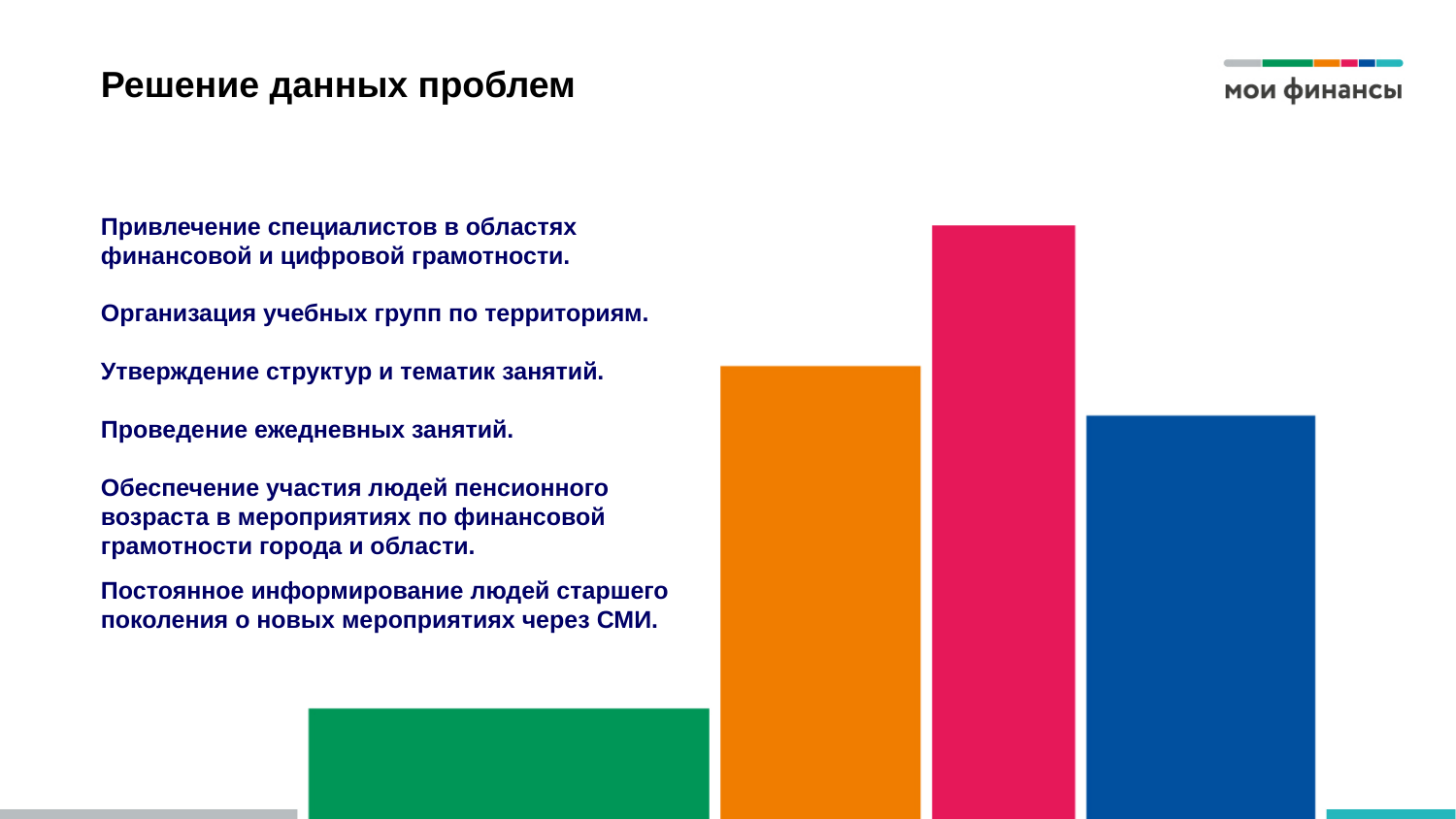

# Решение данных проблем
Привлечение специалистов в областях финансовой и цифровой грамотности.
Организация учебных групп по территориям.
Утверждение структур и тематик занятий.
Проведение ежедневных занятий.
Обеспечение участия людей пенсионного возраста в мероприятиях по финансовой грамотности города и области.
Постоянное информирование людей старшего поколения о новых мероприятиях через СМИ.